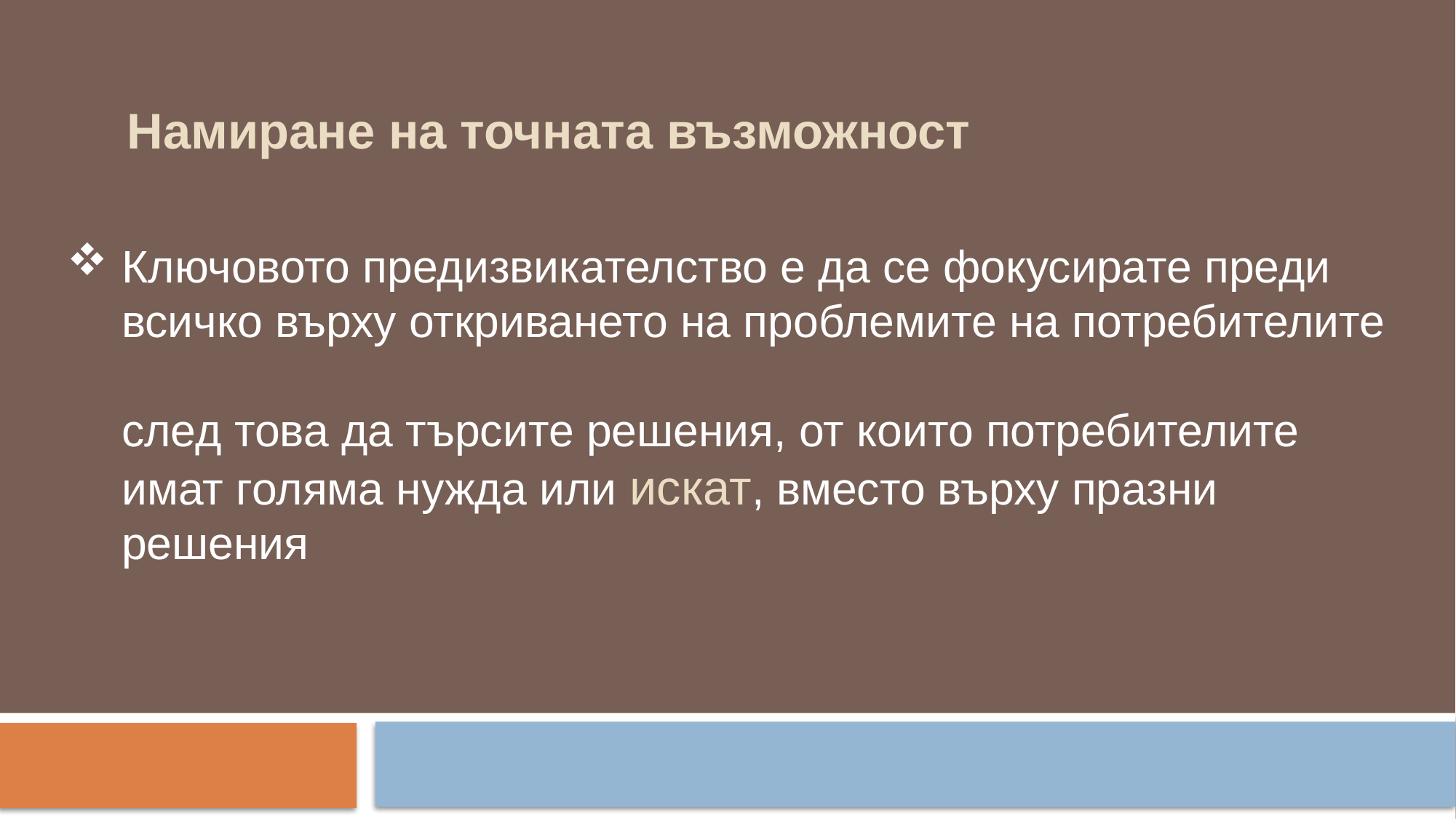

Намиране на точната възможност
# Ключовото предизвикателство е да се фокусирате преди всичко върху откриването на проблемите на потребителите след това да търсите решения, от които потребителите имат голяма нужда или искат, вместо върху празни решения